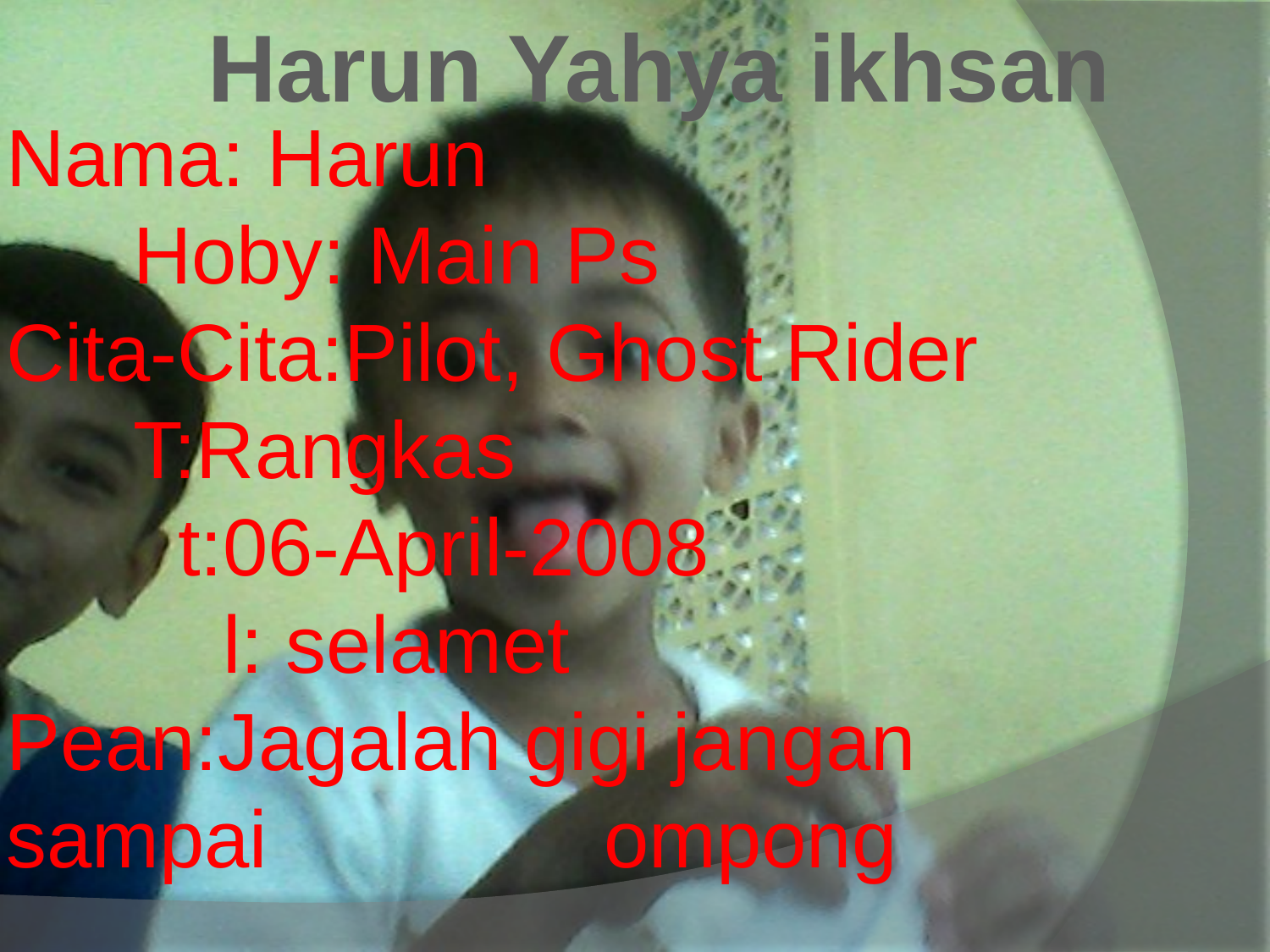

Harun Yahya ikhsan
# Nama: Harun Hoby: Main Ps Cita-Cita:Pilot, Ghost Rider T:Rangkas t:06-April-2008 l: selamet Pean:Jagalah gigi jangan sampai 	 	    ompong